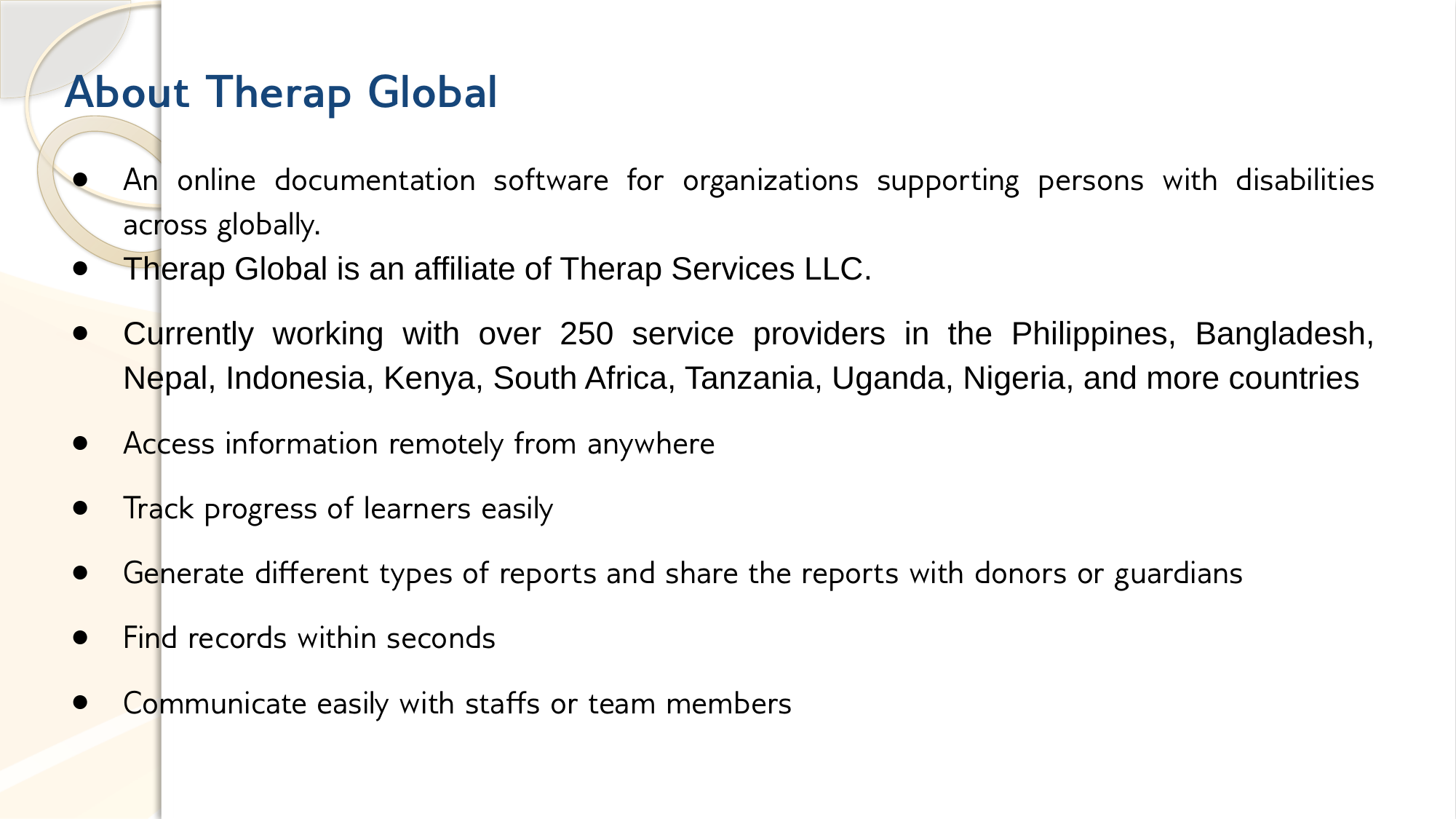

# About Therap Global
An online documentation software for organizations supporting persons with disabilities across globally.
Therap Global is an affiliate of Therap Services LLC.
Currently working with over 250 service providers in the Philippines, Bangladesh, Nepal, Indonesia, Kenya, South Africa, Tanzania, Uganda, Nigeria, and more countries
Access information remotely from anywhere
Track progress of learners easily
Generate different types of reports and share the reports with donors or guardians
Find records within seconds
Communicate easily with staffs or team members